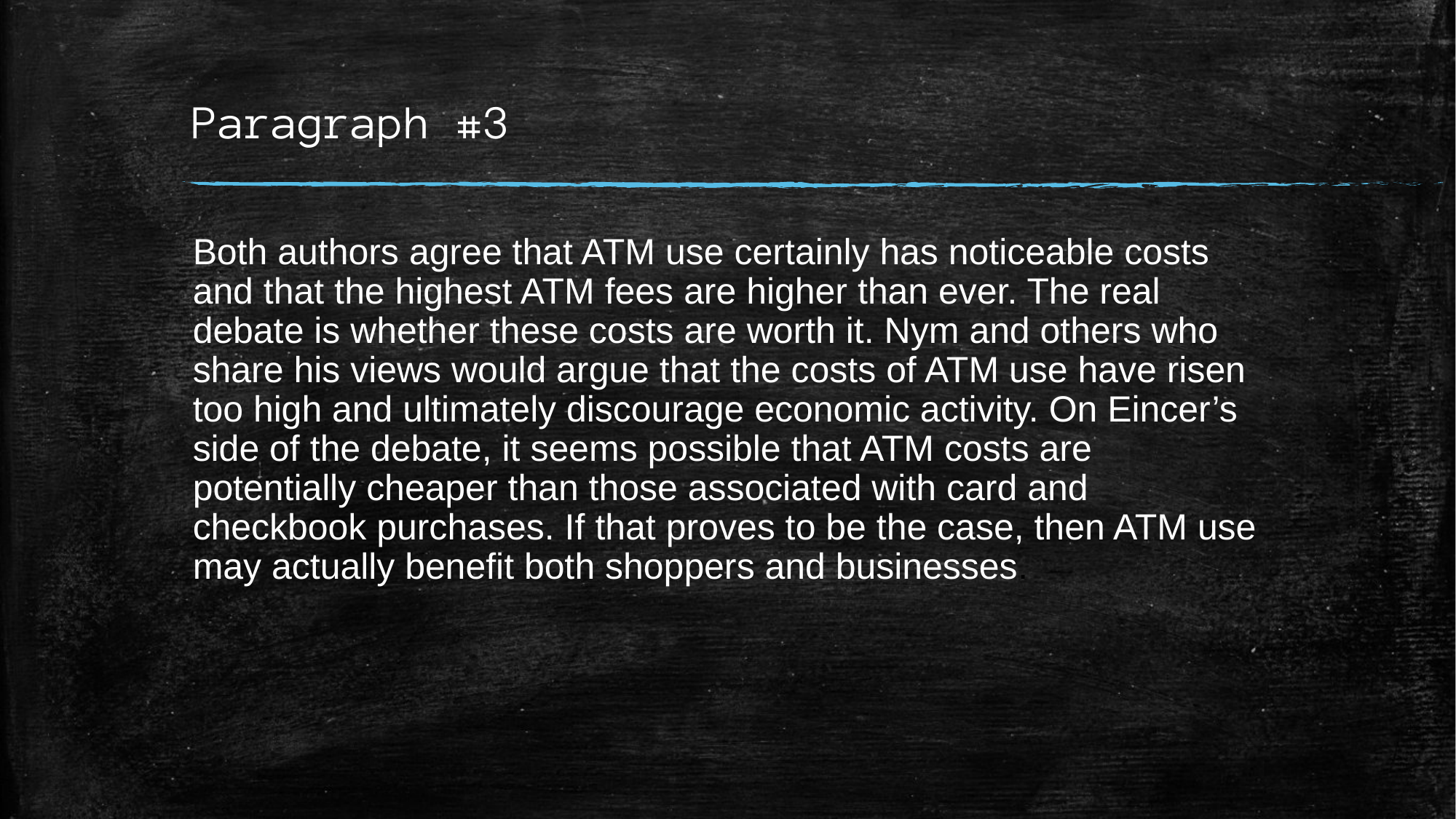

# Paragraph #3
Both authors agree that ATM use certainly has noticeable costs and that the highest ATM fees are higher than ever. The real debate is whether these costs are worth it. Nym and others who share his views would argue that the costs of ATM use have risen too high and ultimately discourage economic activity. On Eincer’s side of the debate, it seems possible that ATM costs are potentially cheaper than those associated with card and checkbook purchases. If that proves to be the case, then ATM use may actually benefit both shoppers and businesses.